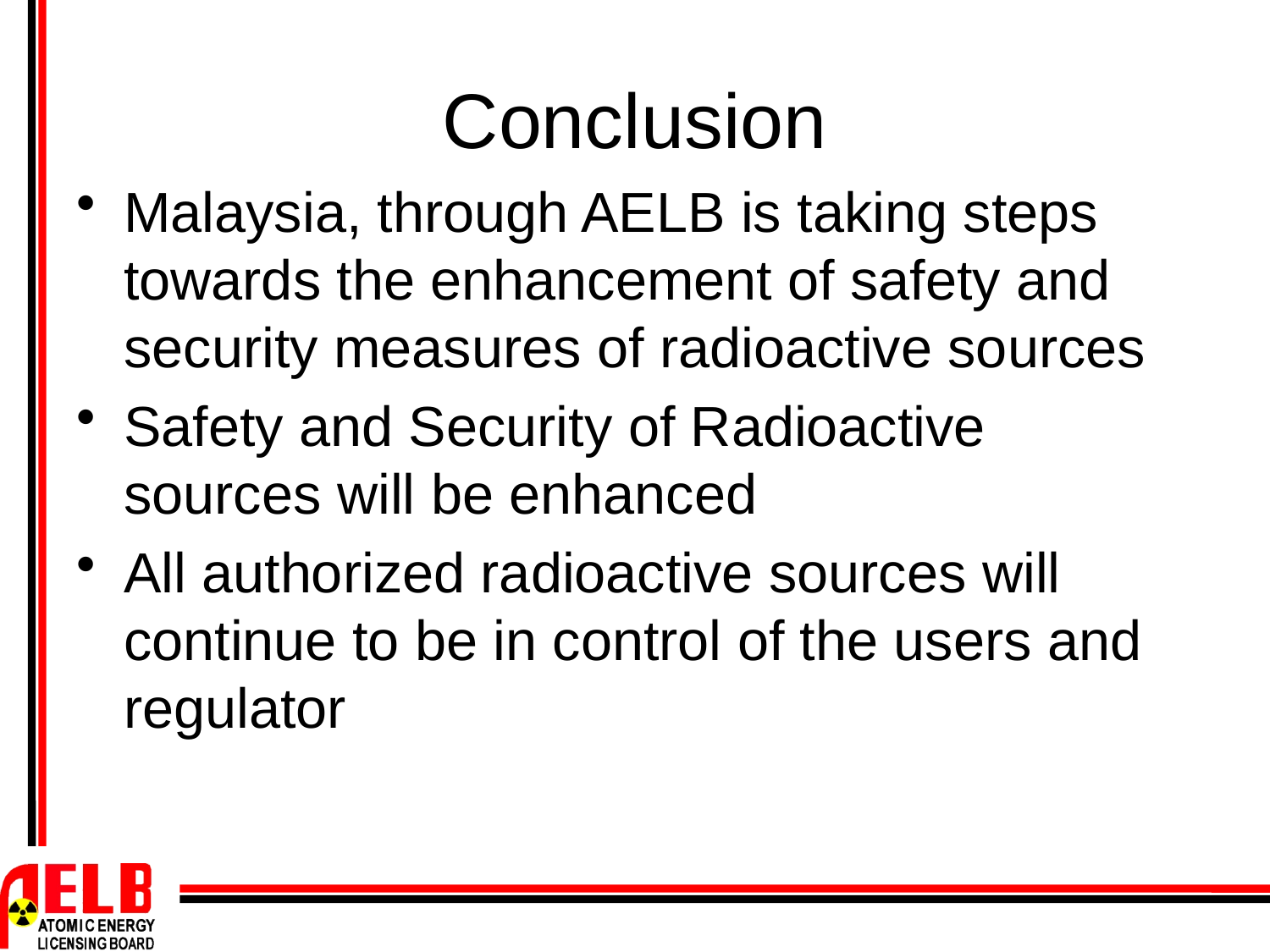

# Conclusion
Malaysia, through AELB is taking steps towards the enhancement of safety and security measures of radioactive sources
Safety and Security of Radioactive sources will be enhanced
All authorized radioactive sources will continue to be in control of the users and regulator